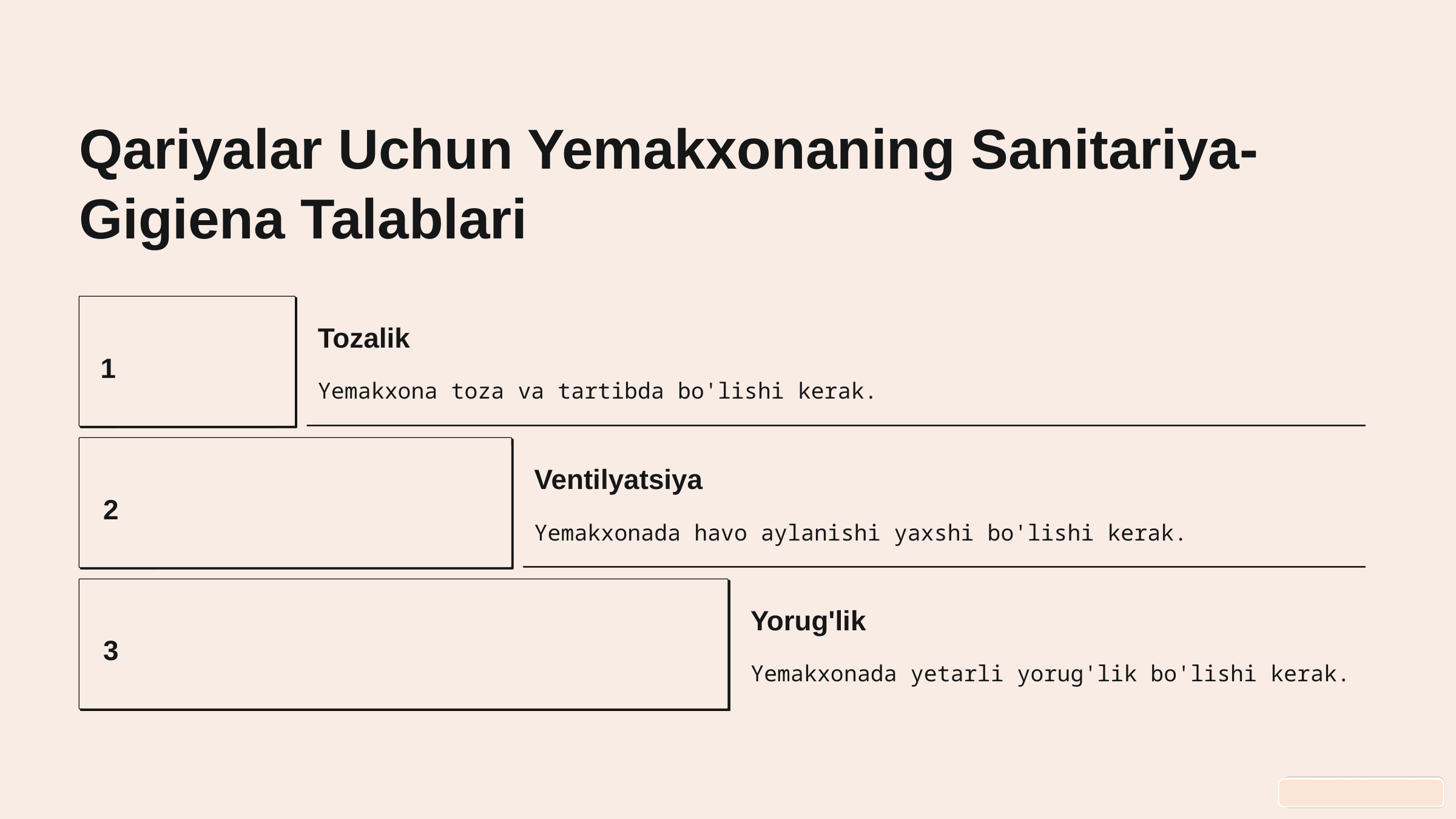

Qariyalar Uchun Yemakxonaning Sanitariya-Gigiena Talablari

Tozalik
1
Yemakxona toza va tartibda bo'lishi kerak.

Ventilyatsiya
2
Yemakxonada havo aylanishi yaxshi bo'lishi kerak.

Yorug'lik
3
Yemakxonada yetarli yorug'lik bo'lishi kerak.